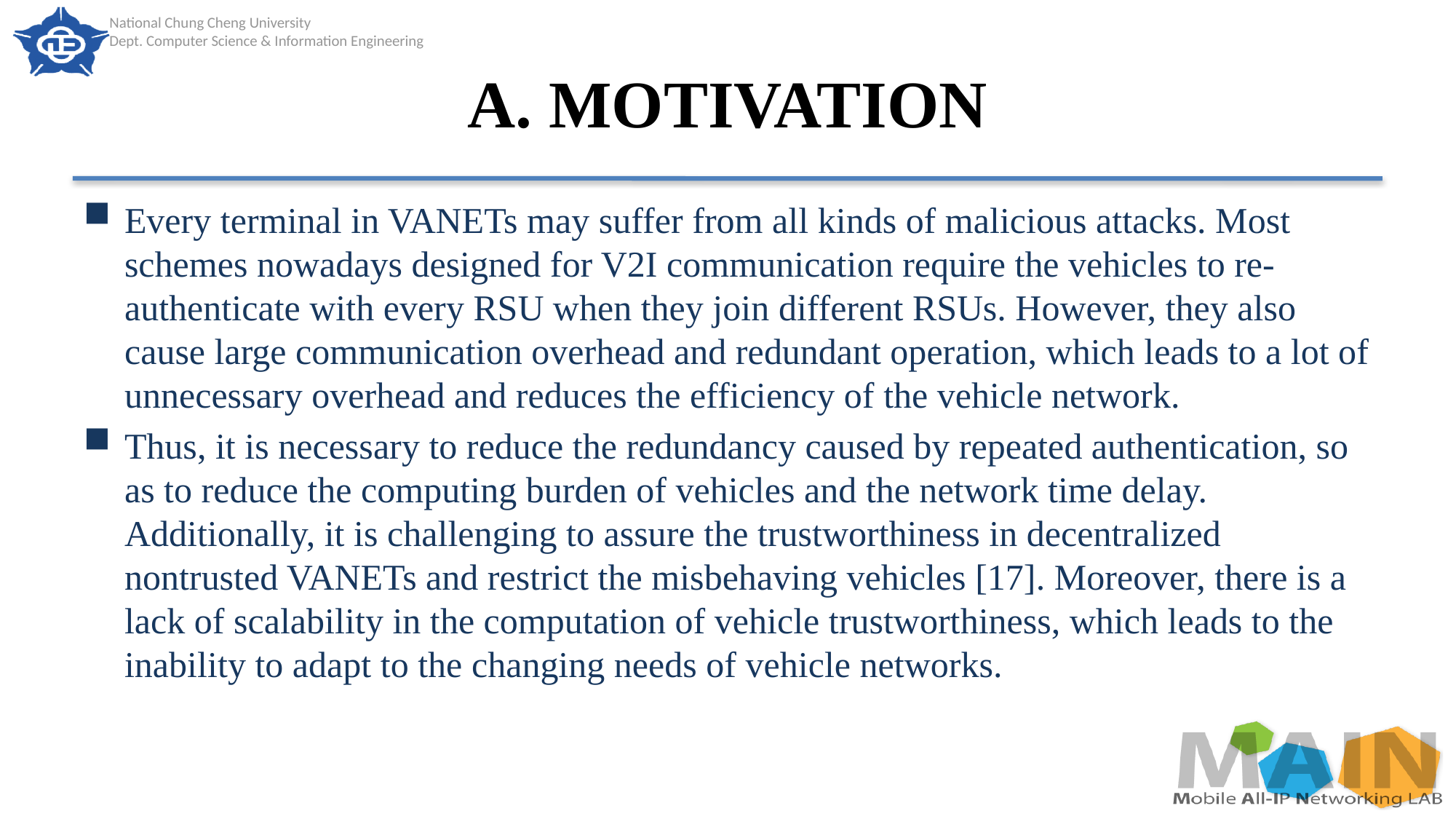

# A. MOTIVATION
Every terminal in VANETs may suffer from all kinds of malicious attacks. Most schemes nowadays designed for V2I communication require the vehicles to re-authenticate with every RSU when they join different RSUs. However, they also cause large communication overhead and redundant operation, which leads to a lot of unnecessary overhead and reduces the efficiency of the vehicle network.
Thus, it is necessary to reduce the redundancy caused by repeated authentication, so as to reduce the computing burden of vehicles and the network time delay. Additionally, it is challenging to assure the trustworthiness in decentralized nontrusted VANETs and restrict the misbehaving vehicles [17]. Moreover, there is a lack of scalability in the computation of vehicle trustworthiness, which leads to the inability to adapt to the changing needs of vehicle networks.